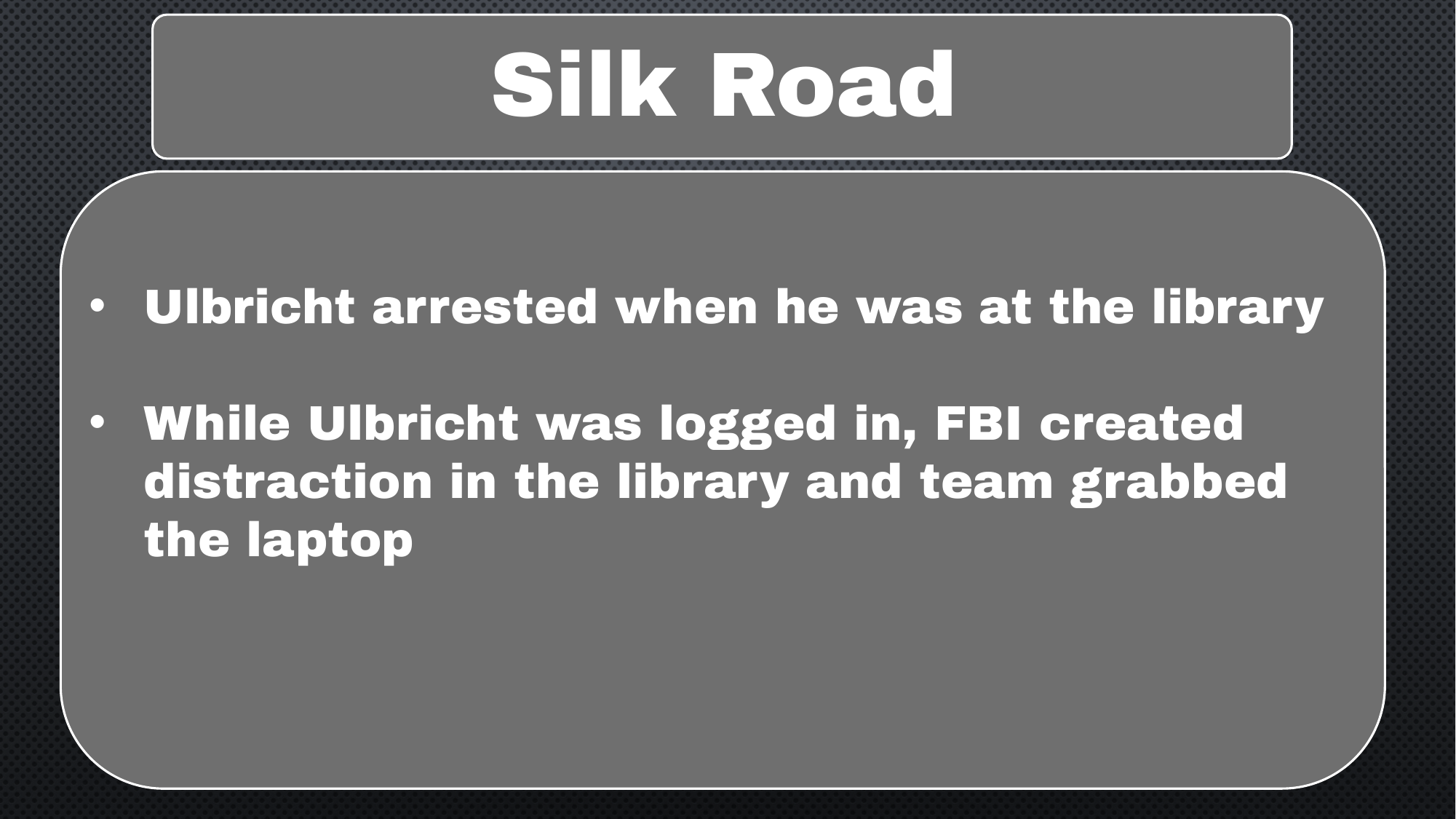

Silk Road

Ulbricht arrested when he was at the library

While Ulbricht was logged in, FBI created distraction in the library and team grabbed the laptop